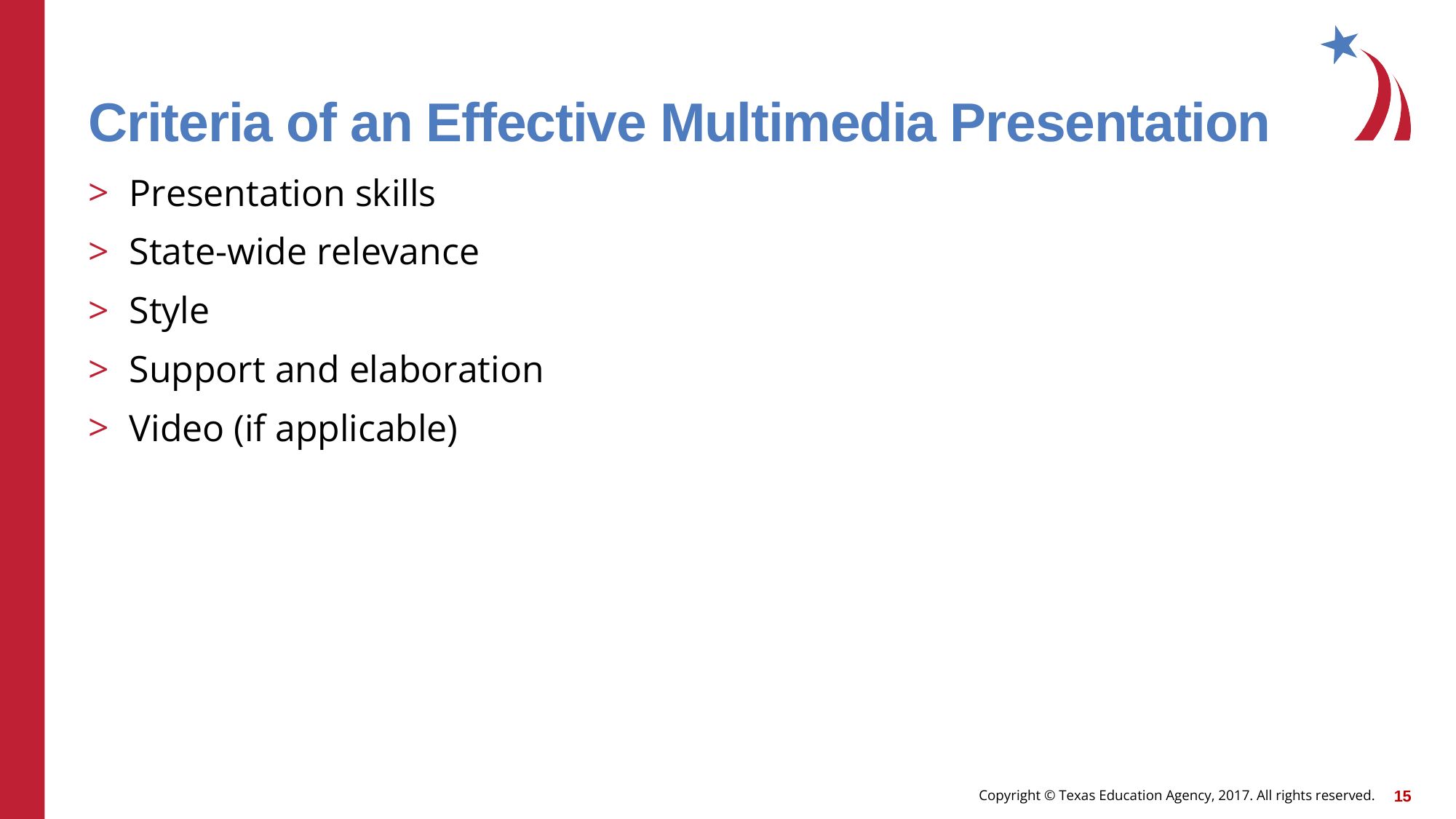

# Criteria of an Effective Multimedia Presentation
Presentation skills
State-wide relevance
Style
Support and elaboration
Video (if applicable)